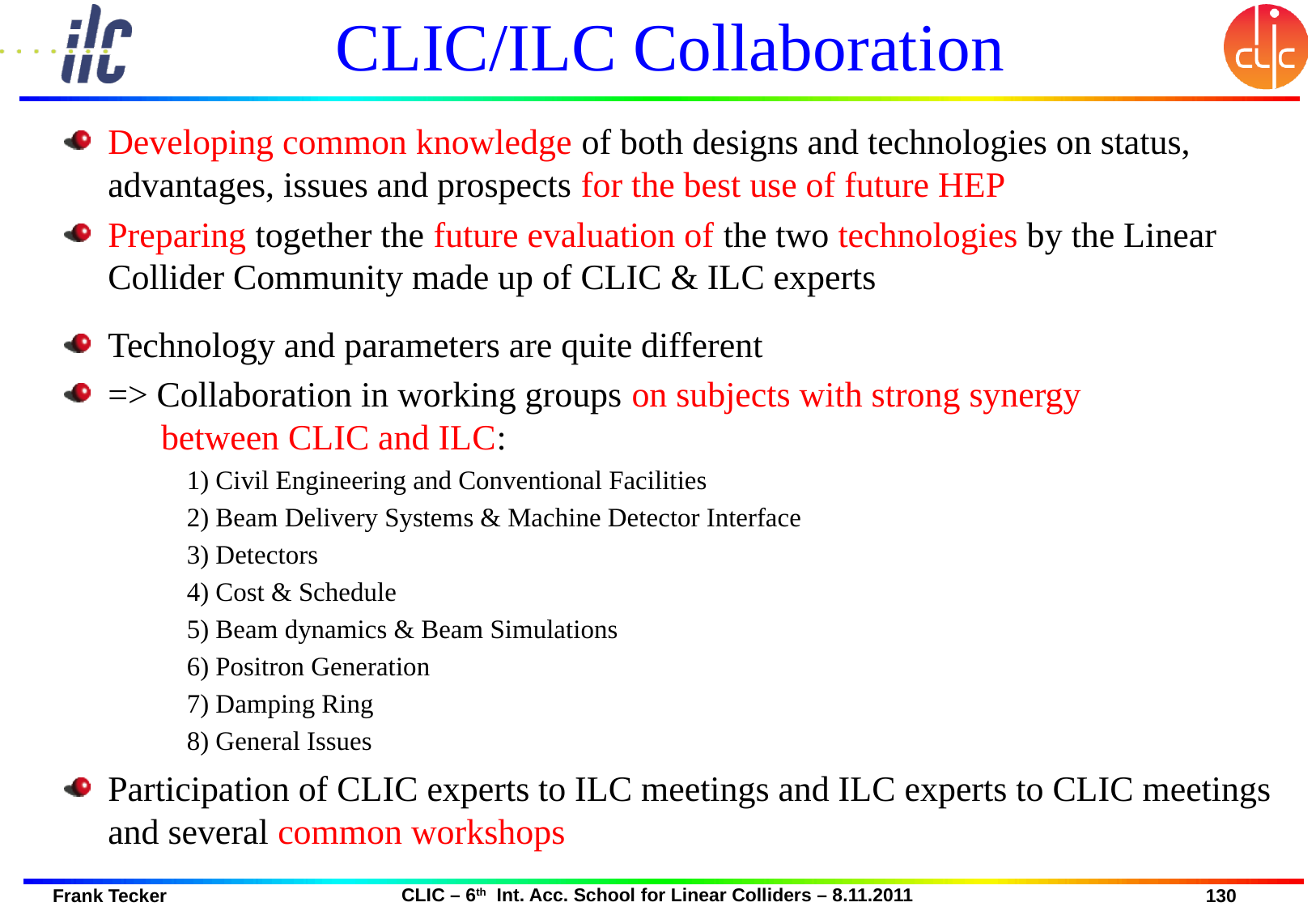

# CLIC/ILC Collaboration
Developing common knowledge of both designs and technologies on status, advantages, issues and prospects for the best use of future HEP
Preparing together the future evaluation of the two technologies by the Linear Collider Community made up of CLIC & ILC experts
Technology and parameters are quite different
=> Collaboration in working groups on subjects with strong synergy
      between CLIC and ILC:
 1) Civil Engineering and Conventional Facilities
 2) Beam Delivery Systems & Machine Detector Interface
 3) Detectors
 4) Cost & Schedule
 5) Beam dynamics & Beam Simulations
 6) Positron Generation
 7) Damping Ring
 8) General Issues
Participation of CLIC experts to ILC meetings and ILC experts to CLIC meetings and several common workshops